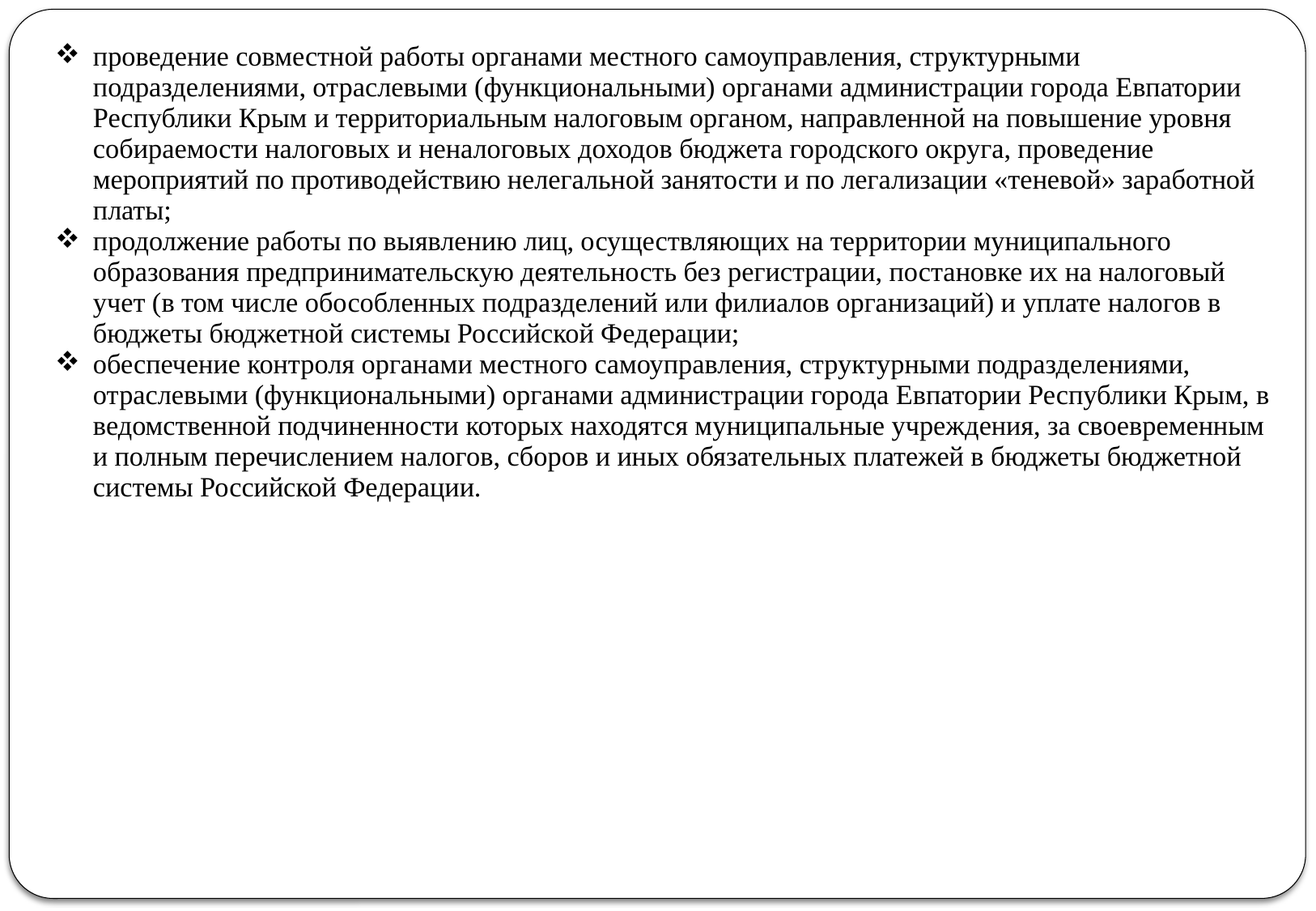

| проведение совместной работы органами местного самоуправления, структурными подразделениями, отраслевыми (функциональными) органами администрации города Евпатории Республики Крым и территориальным налоговым органом, направленной на повышение уровня собираемости налоговых и неналоговых доходов бюджета городского округа, проведение мероприятий по противодействию нелегальной занятости и по легализации «теневой» заработной платы; продолжение работы по выявлению лиц, осуществляющих на территории муниципального образования предпринимательскую деятельность без регистрации, постановке их на налоговый учет (в том числе обособленных подразделений или филиалов организаций) и уплате налогов в бюджеты бюджетной системы Российской Федерации; обеспечение контроля органами местного самоуправления, структурными подразделениями, отраслевыми (функциональными) органами администрации города Евпатории Республики Крым, в ведомственной подчиненности которых находятся муниципальные учреждения, за своевременным и полным перечислением налогов, сборов и иных обязательных платежей в бюджеты бюджетной системы Российской Федерации. |
| --- |
|  |
| --- |